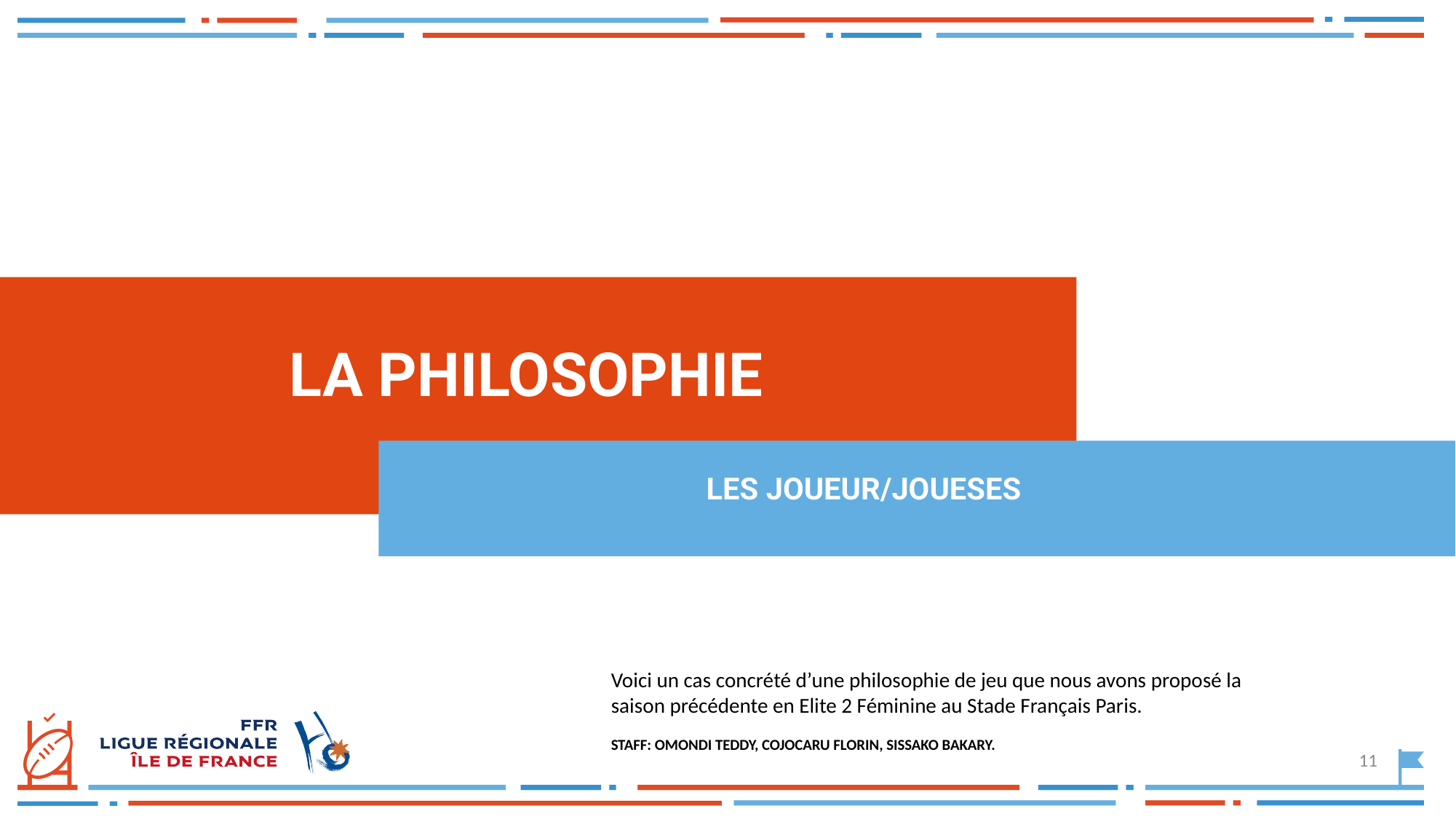

# LA PHILOSOPHIE
LES JOUEUR/JOUESES
Voici un cas concrété d’une philosophie de jeu que nous avons proposé la saison précédente en Elite 2 Féminine au Stade Français Paris.

STAFF: OMONDI TEDDY, COJOCARU FLORIN, SISSAKO BAKARY.
11